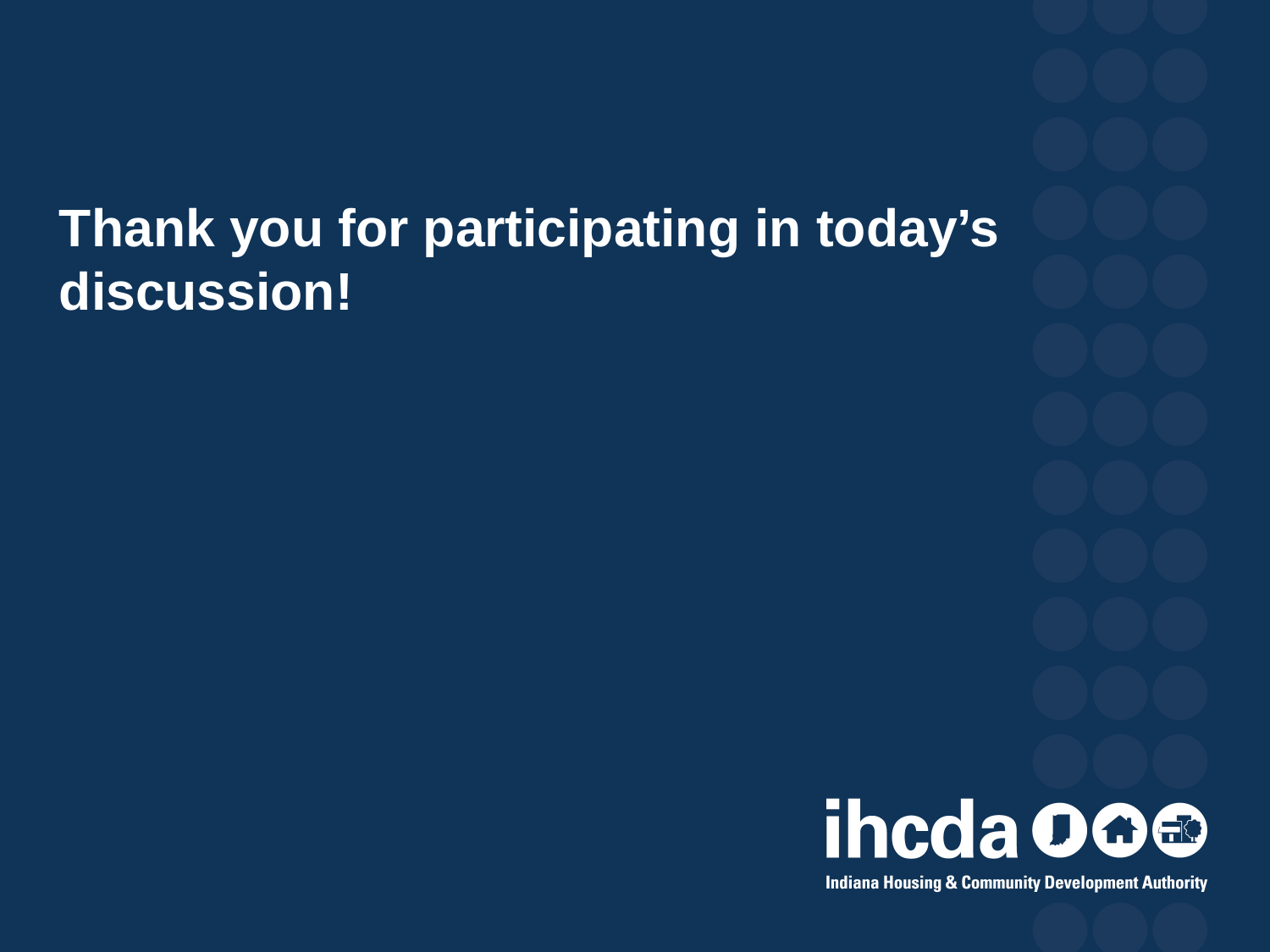

# Thank you for participating in today’s discussion!